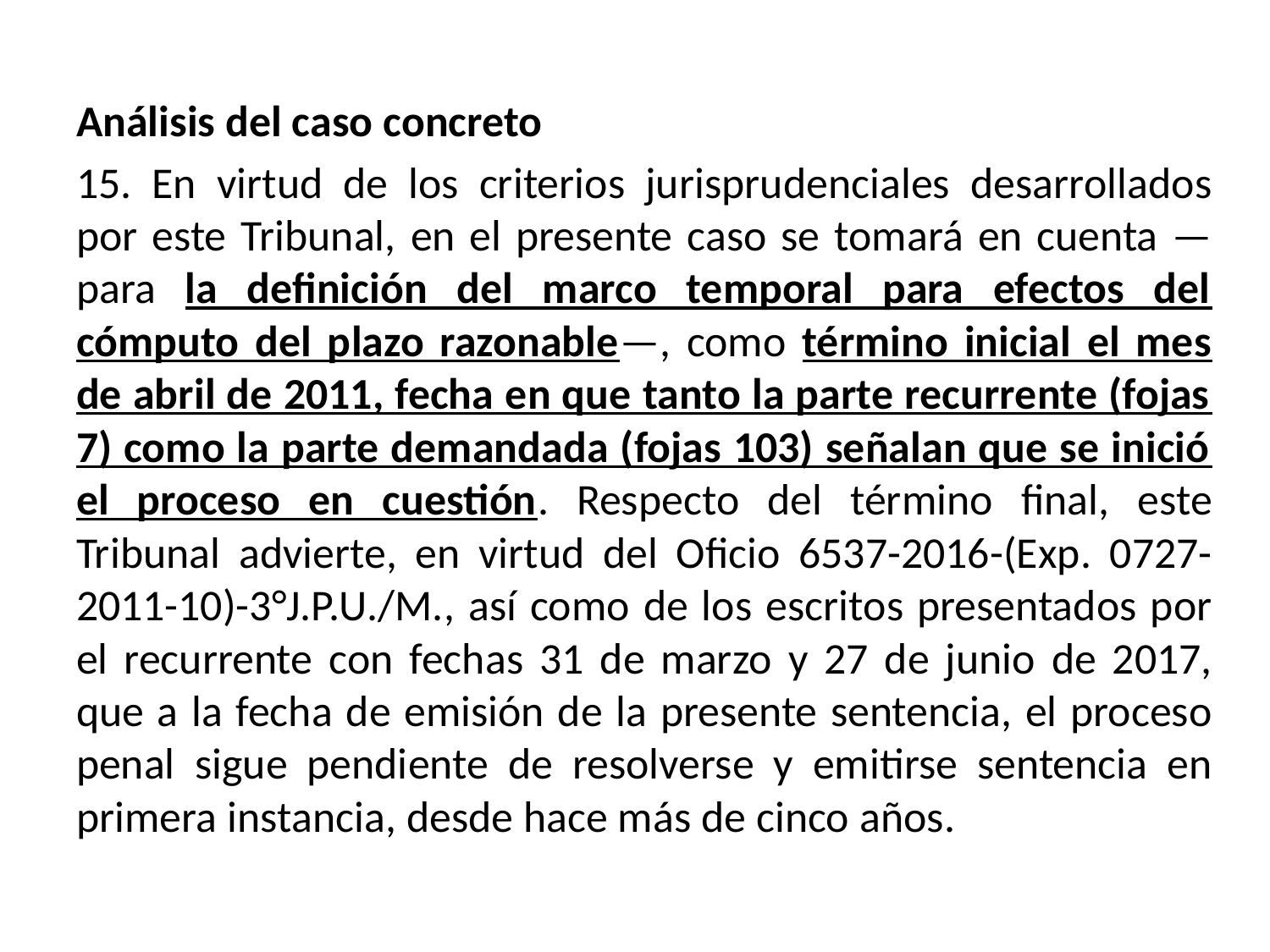

Análisis del caso concreto
15. En virtud de los criterios jurisprudenciales desarrollados por este Tribunal, en el presente caso se tomará en cuenta —para la definición del marco temporal para efectos del cómputo del plazo razonable—, como término inicial el mes de abril de 2011, fecha en que tanto la parte recurrente (fojas 7) como la parte demandada (fojas 103) señalan que se inició el proceso en cuestión. Respecto del término final, este Tribunal advierte, en virtud del Oficio 6537-2016-(Exp. 0727-2011-10)-3°J.P.U./M., así como de los escritos presentados por el recurrente con fechas 31 de marzo y 27 de junio de 2017, que a la fecha de emisión de la presente sentencia, el proceso penal sigue pendiente de resolverse y emitirse sentencia en primera instancia, desde hace más de cinco años.